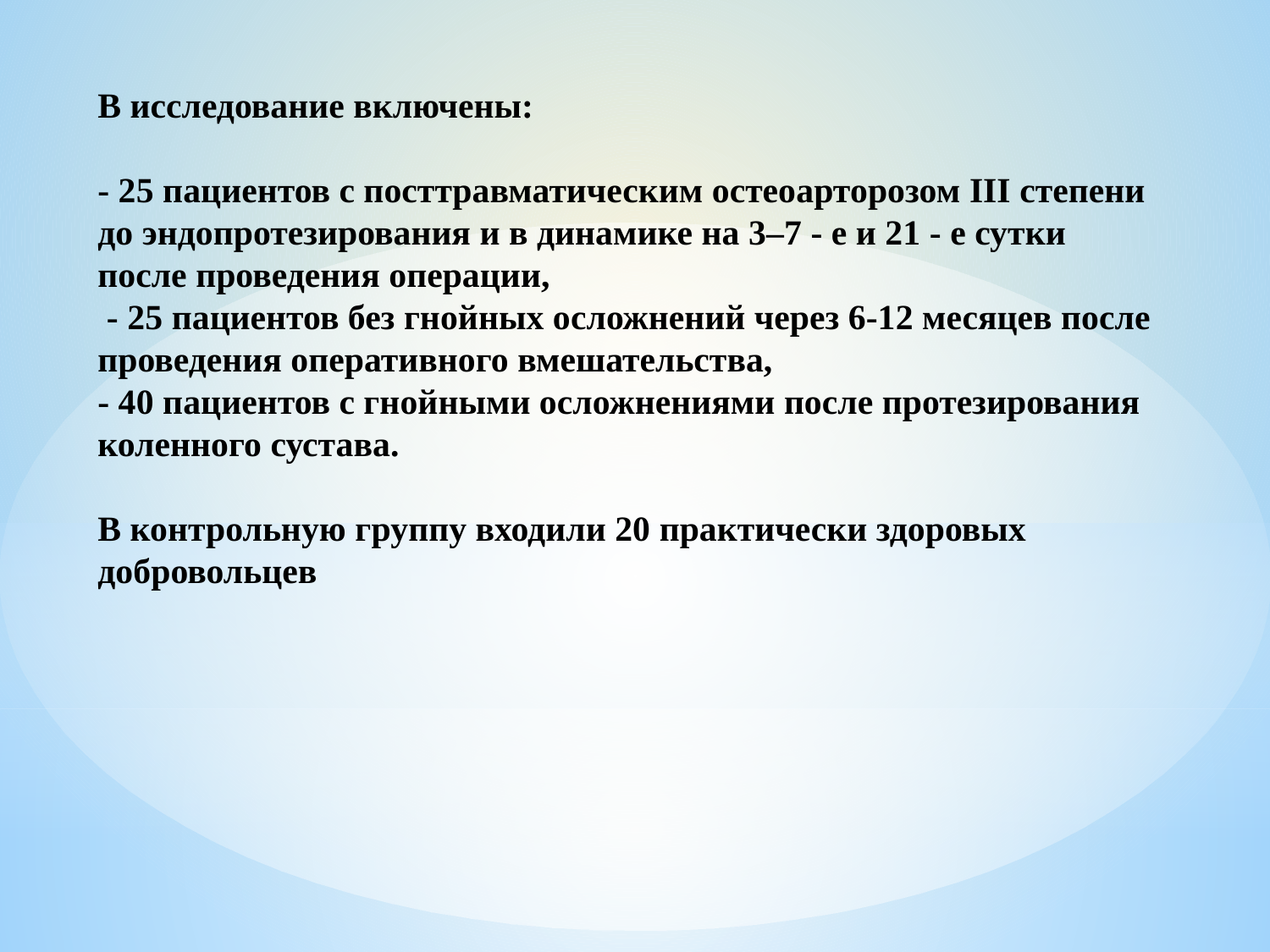

# В исследование включены: - 25 пациентов с посттравматическим остеоарторозом III степени до эндопротезирования и в динамике на 3–7 - е и 21 - е сутки после проведения операции, - 25 пациентов без гнойных осложнений через 6-12 месяцев после проведения оперативного вмешательства, - 40 пациентов с гнойными осложнениями после протезирования коленного сустава. В контрольную группу входили 20 практически здоровых добровольцев